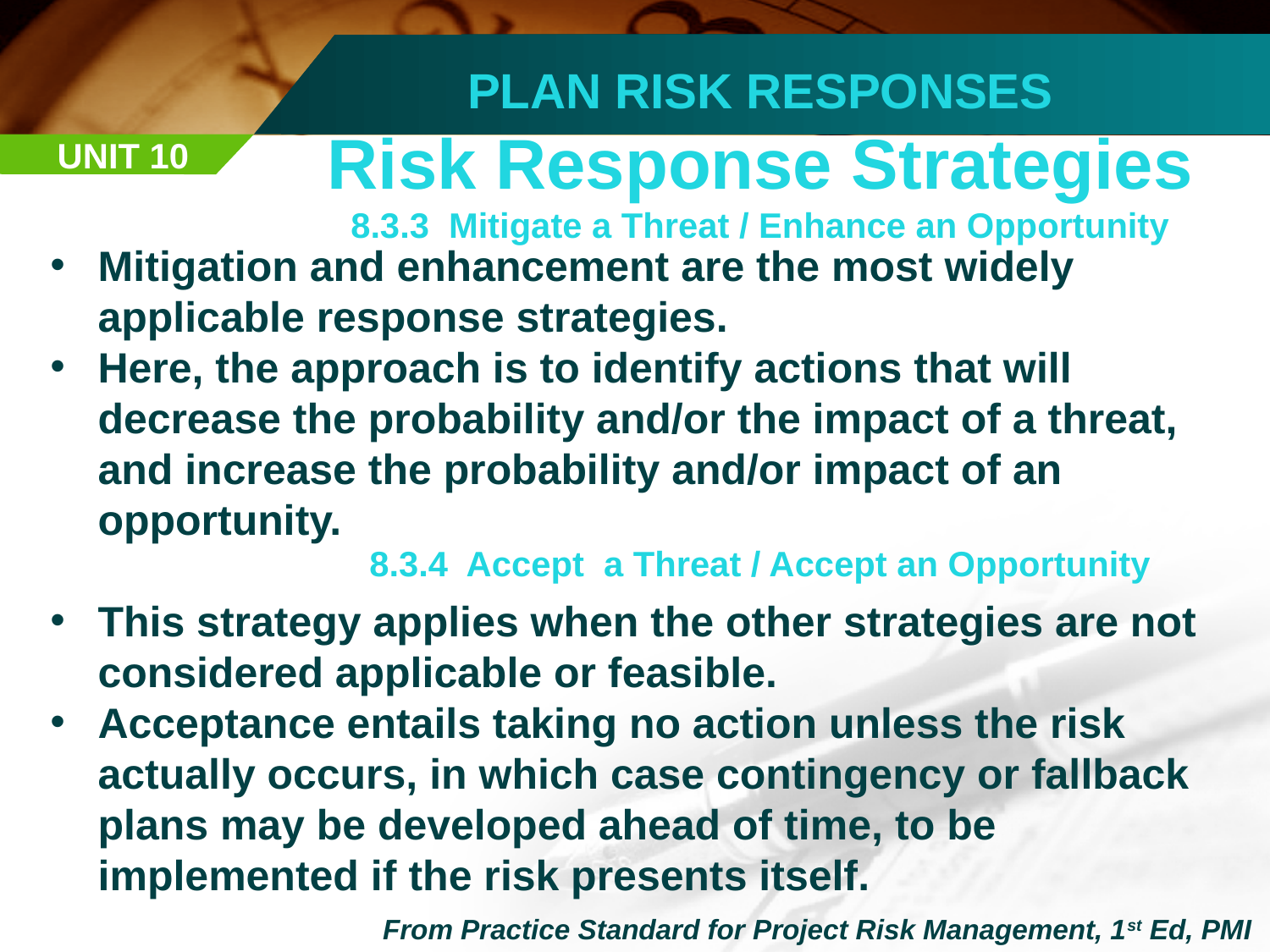

PLAN RISK RESPONSES
Risk Response Strategies
8.3.3  Mitigate a Threat / Enhance an Opportunity

8.3.4  Accept  a Threat / Accept an Opportunity
UNIT 10
Mitigation and enhancement are the most widely applicable response strategies.
Here, the approach is to identify actions that will decrease the probability and/or the impact of a threat, and increase the probability and/or impact of an opportunity.

This strategy applies when the other strategies are not considered applicable or feasible.
Acceptance entails taking no action unless the risk actually occurs, in which case contingency or fallback plans may be developed ahead of time, to be implemented if the risk presents itself.
From Practice Standard for Project Risk Management, 1st Ed, PMI